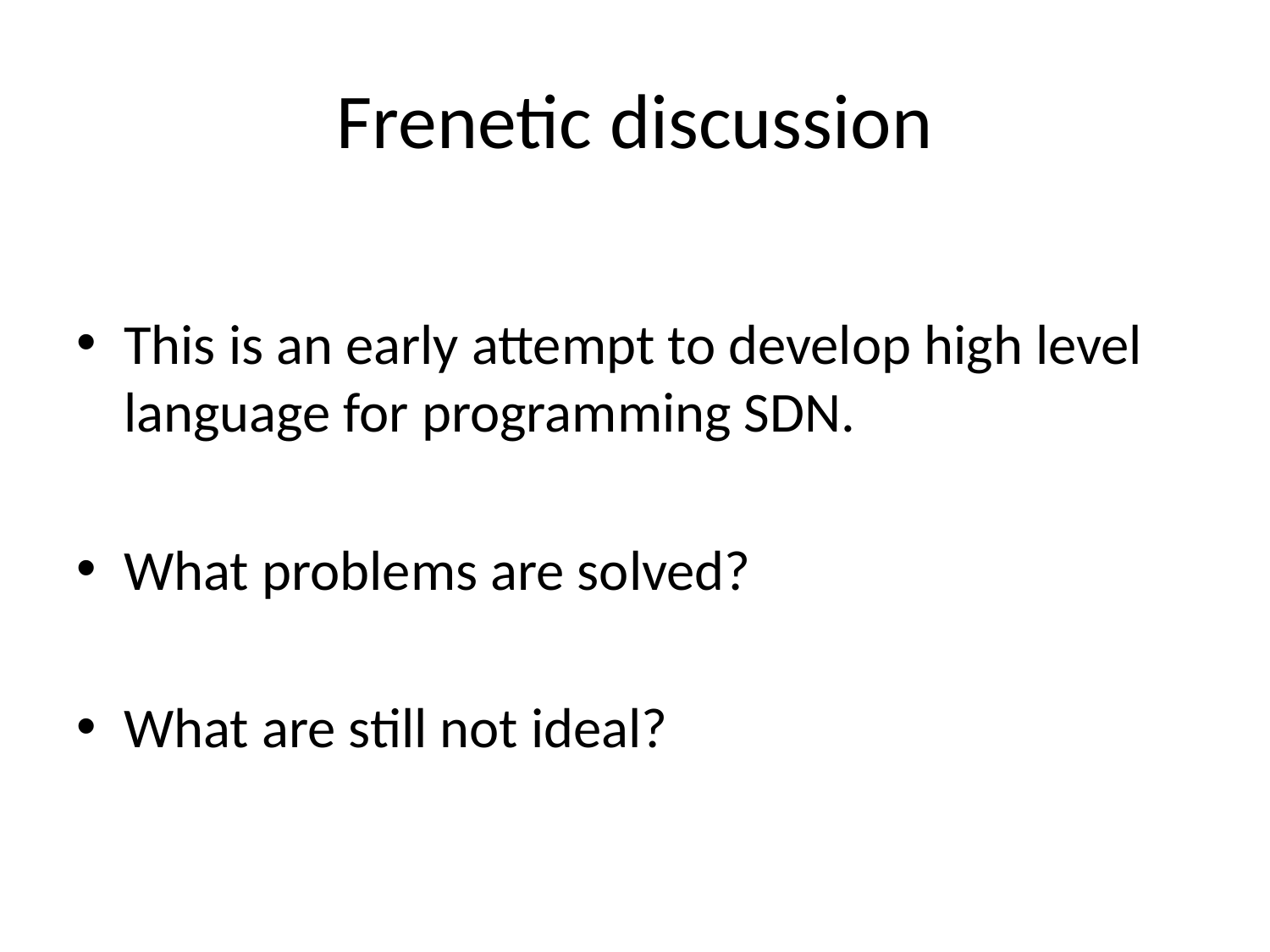

# Frenetic discussion

This is an early attempt to develop high level language for programming SDN.

What problems are solved?

What are still not ideal?